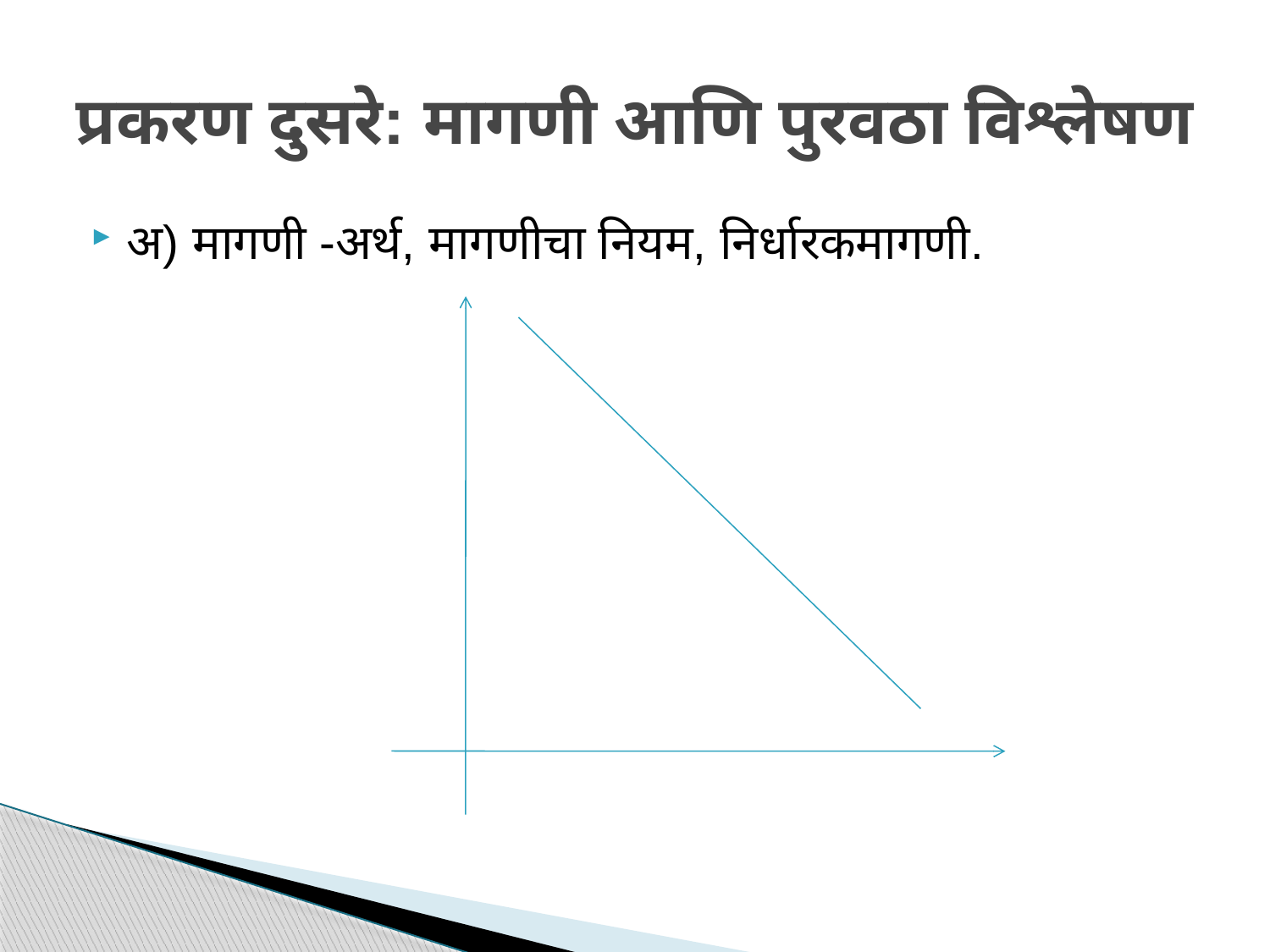

# प्रकरण दुसरे: मागणी आणि पुरवठा विश्लेषण
अ) मागणी -अर्थ, मागणीचा नियम, निर्धारकमागणी.